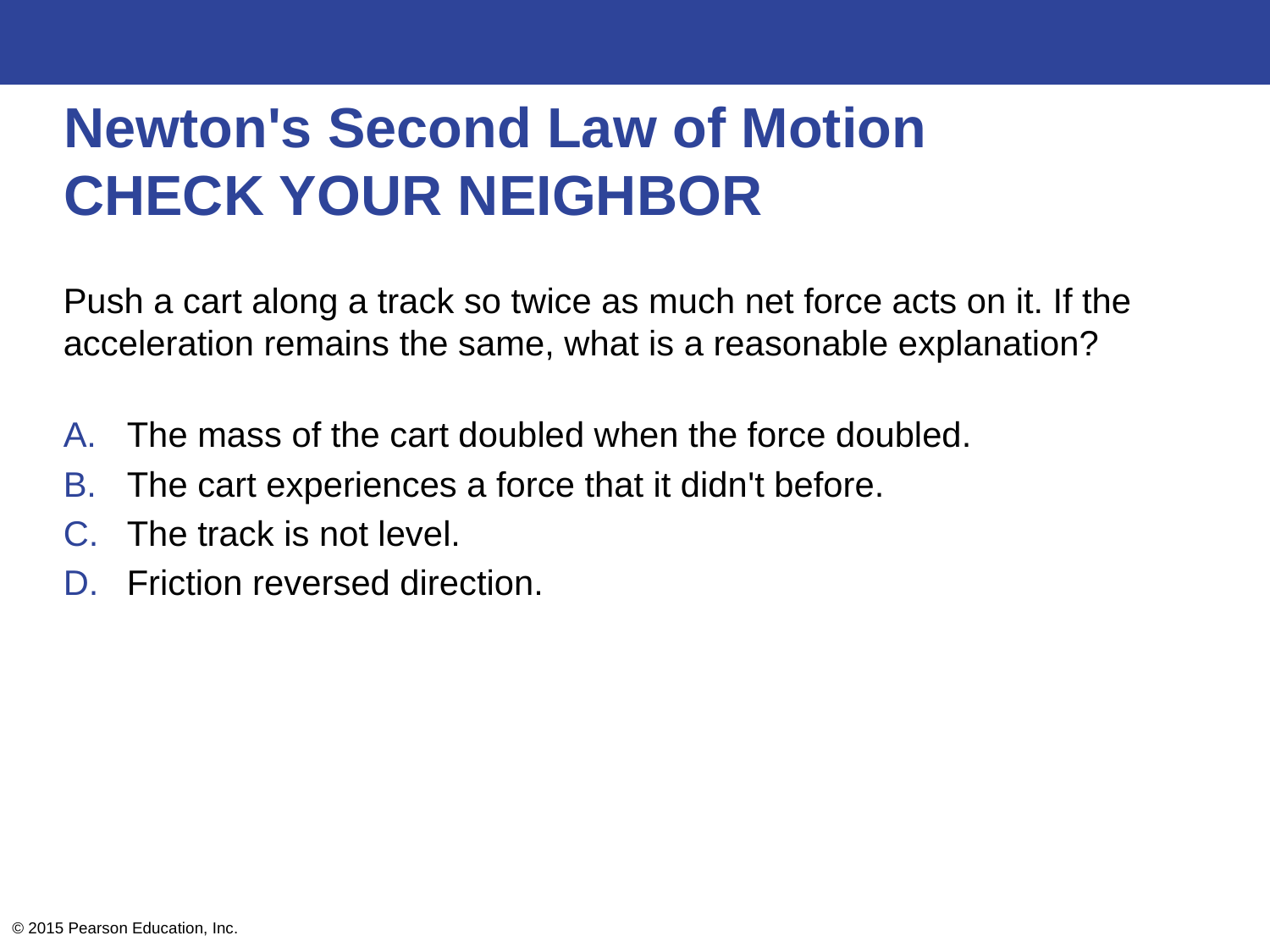

# Newton's Second Law of Motion CHECK YOUR NEIGHBOR
Push a cart along a track so twice as much net force acts on it. If the acceleration remains the same, what is a reasonable explanation?
The mass of the cart doubled when the force doubled.
The cart experiences a force that it didn't before.
The track is not level.
Friction reversed direction.
© 2015 Pearson Education, Inc.